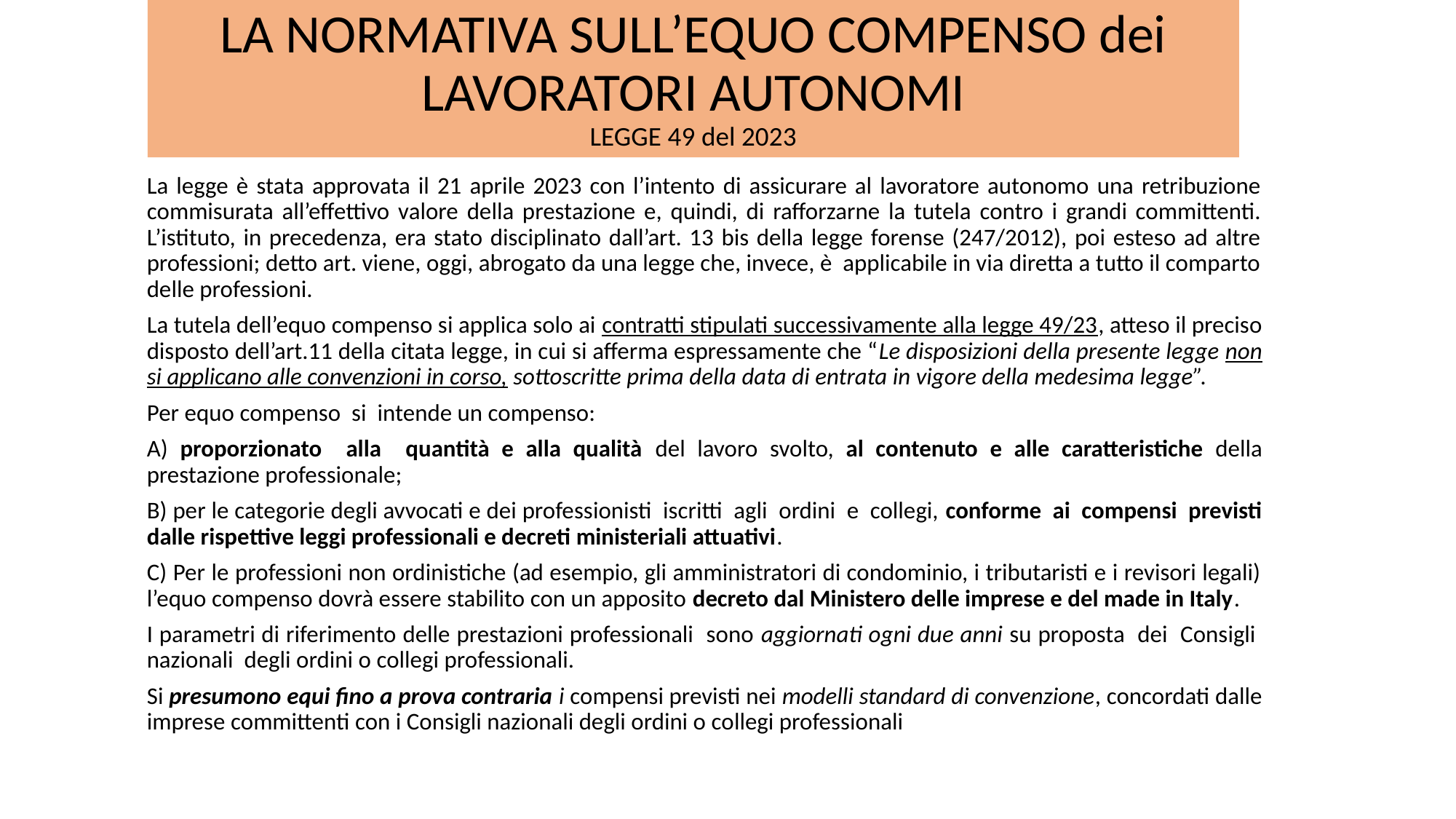

# LA NORMATIVA SULL’EQUO COMPENSO dei LAVORATORI AUTONOMI LEGGE 49 del 2023
La legge è stata approvata il 21 aprile 2023 con l’intento di assicurare al lavoratore autonomo una retribuzione commisurata all’effettivo valore della prestazione e, quindi, di rafforzarne la tutela contro i grandi committenti. L’istituto, in precedenza, era stato disciplinato dall’art. 13 bis della legge forense (247/2012), poi esteso ad altre professioni; detto art. viene, oggi, abrogato da una legge che, invece, è  applicabile in via diretta a tutto il comparto delle professioni.
La tutela dell’equo compenso si applica solo ai contratti stipulati successivamente alla legge 49/23, atteso il preciso disposto dell’art.11 della citata legge, in cui si afferma espressamente che “Le disposizioni della presente legge non si applicano alle convenzioni in corso, sottoscritte prima della data di entrata in vigore della medesima legge”.
Per equo compenso  si  intende un compenso:
A) proporzionato  alla  quantità e alla qualità del lavoro svolto, al contenuto e alle caratteristiche della prestazione professionale;
B) per le categorie degli avvocati e dei professionisti  iscritti  agli  ordini  e  collegi, conforme  ai  compensi  previsti dalle rispettive leggi professionali e decreti ministeriali attuativi.
C) Per le professioni non ordinistiche (ad esempio, gli amministratori di condominio, i tributaristi e i revisori legali) l’equo compenso dovrà essere stabilito con un apposito decreto dal Ministero delle imprese e del made in Italy.
I parametri di riferimento delle prestazioni professionali  sono aggiornati ogni due anni su proposta  dei  Consigli  nazionali  degli ordini o collegi professionali.
Si presumono equi fino a prova contraria i compensi previsti nei modelli standard di convenzione, concordati dalle imprese committenti con i Consigli nazionali degli ordini o collegi professionali